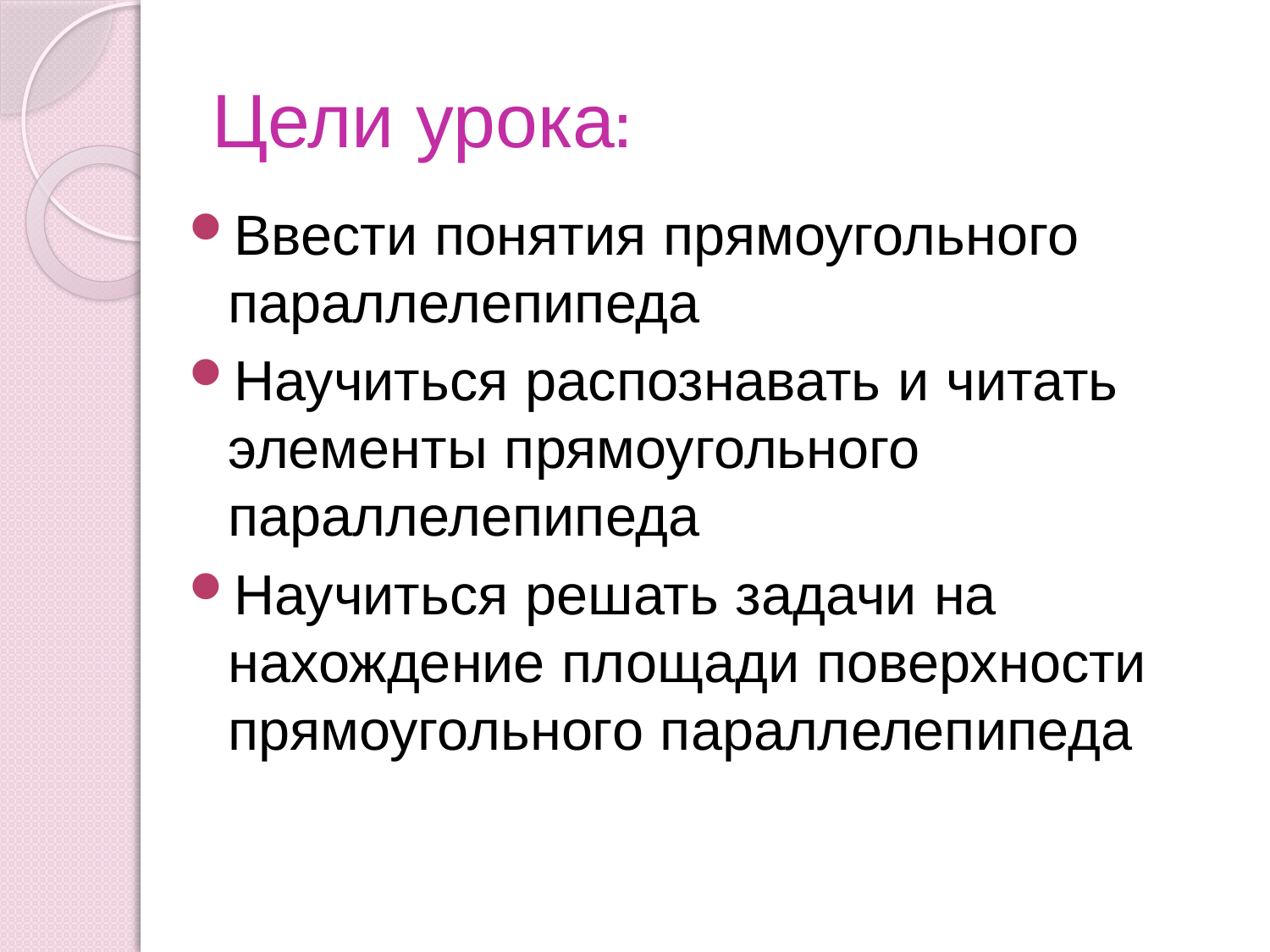

# Цели урока:
Ввести понятия прямоугольного параллелепипеда
Научиться распознавать и читать элементы прямоугольного параллелепипеда
Научиться решать задачи на нахождение площади поверхности прямоугольного параллелепипеда